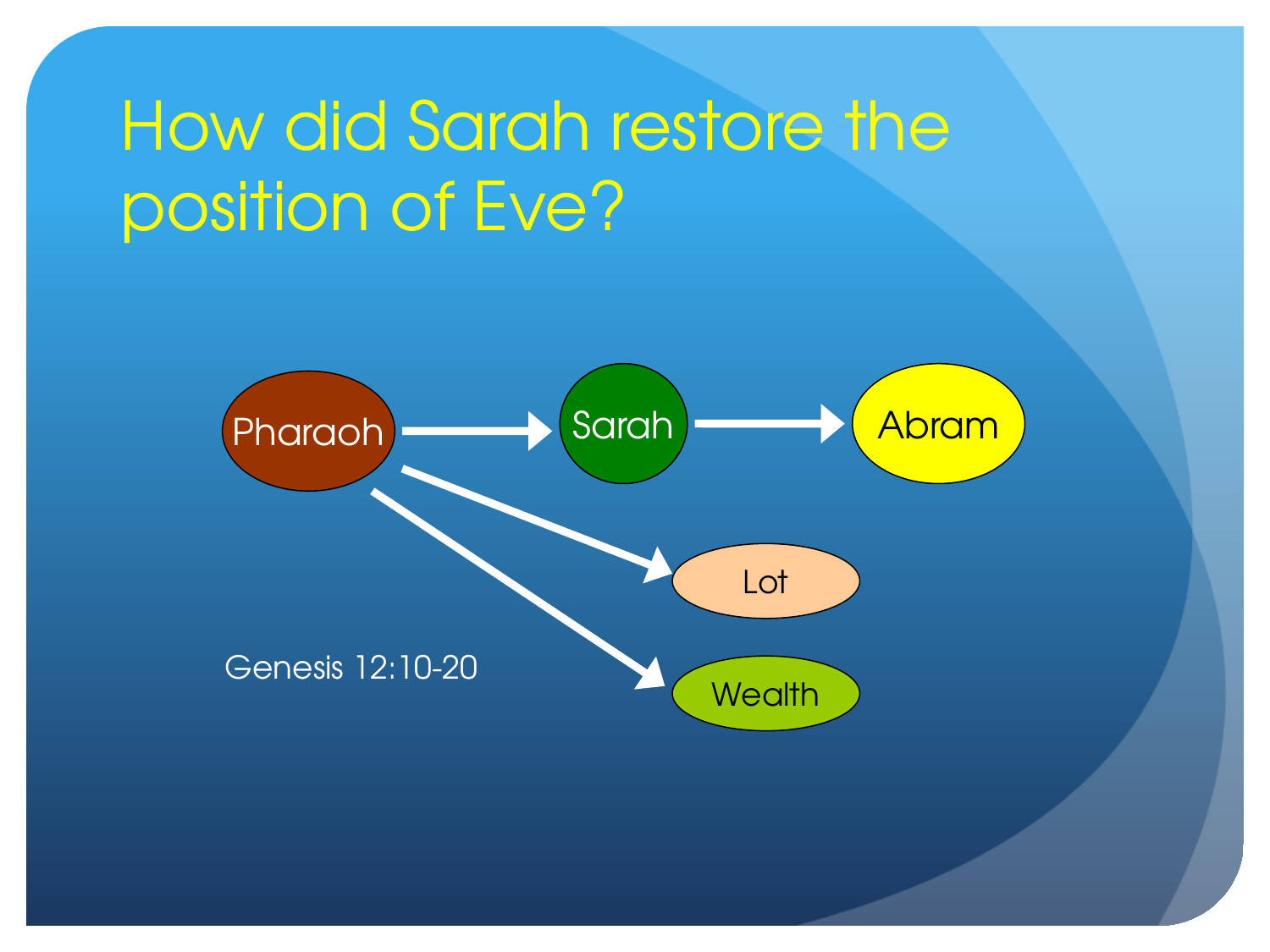

# How did Sarah restore the position of Eve?
Sarah
Abram
Pharaoh

Lot
Genesis 12:10-20
Wealth